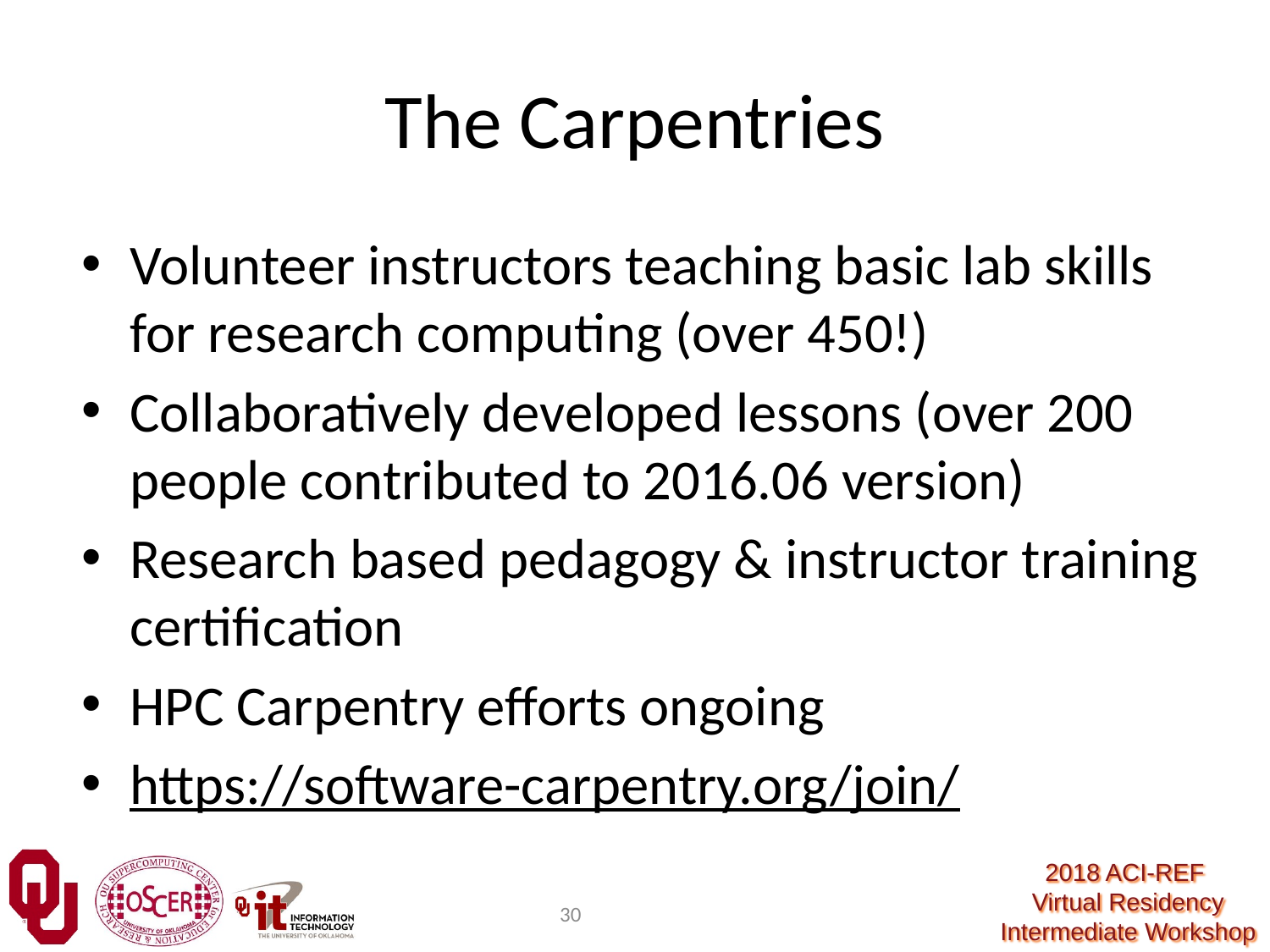

The Carpentries
Volunteer instructors teaching basic lab skills for research computing (over 450!)
Collaboratively developed lessons (over 200 people contributed to 2016.06 version)
Research based pedagogy & instructor training certification
HPC Carpentry efforts ongoing
https://software-carpentry.org/join/
30